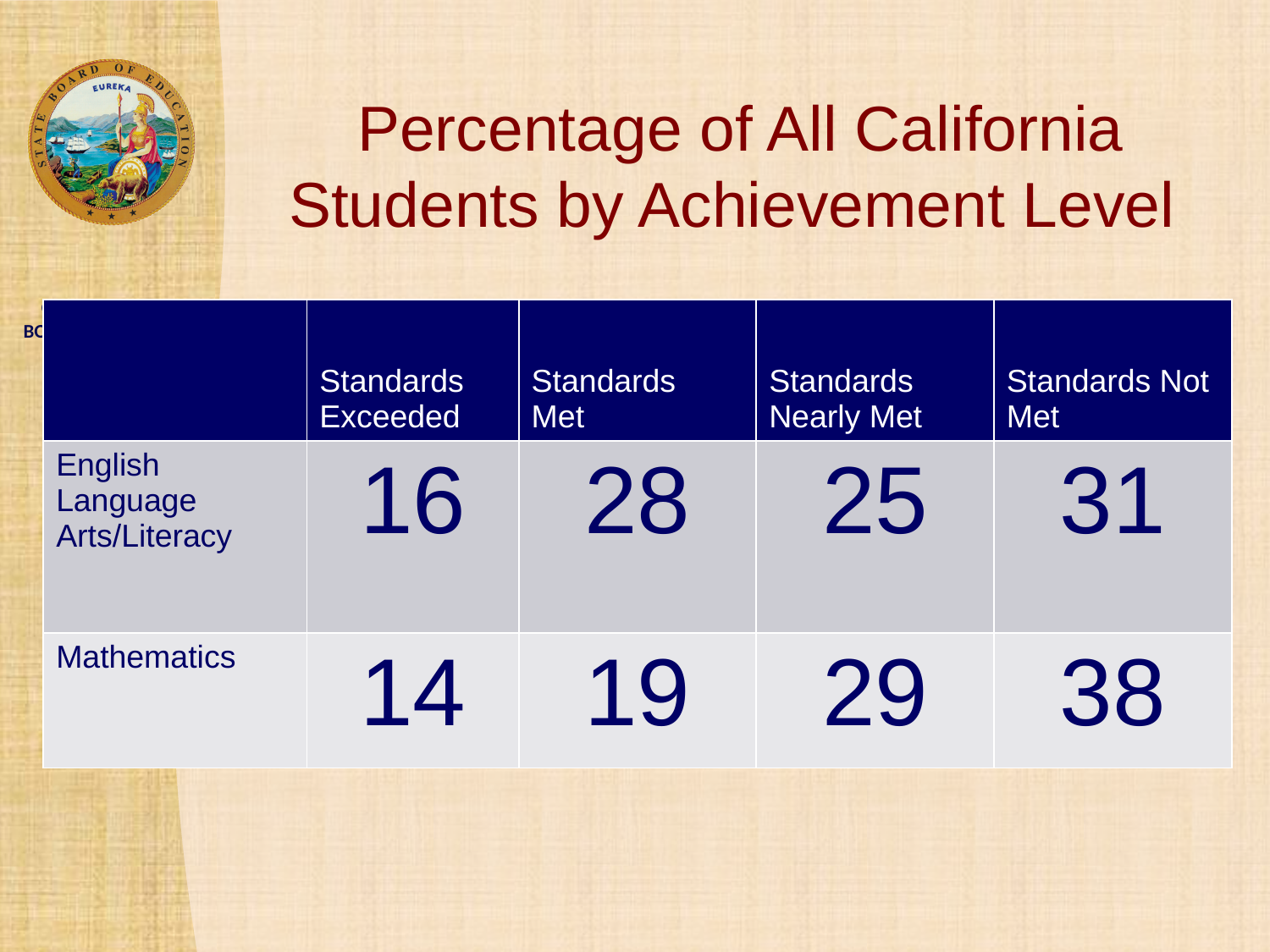

# Percentage of All California Students by Achievement Level

|  | Standards Exceeded | Standards Met | Standards Nearly Met | Standards Not Met |
| --- | --- | --- | --- | --- |
| English Language Arts/Literacy | 16 | 28 | 25 | 31 |
| Mathematics | 14 | 19 | 29 | 38 |